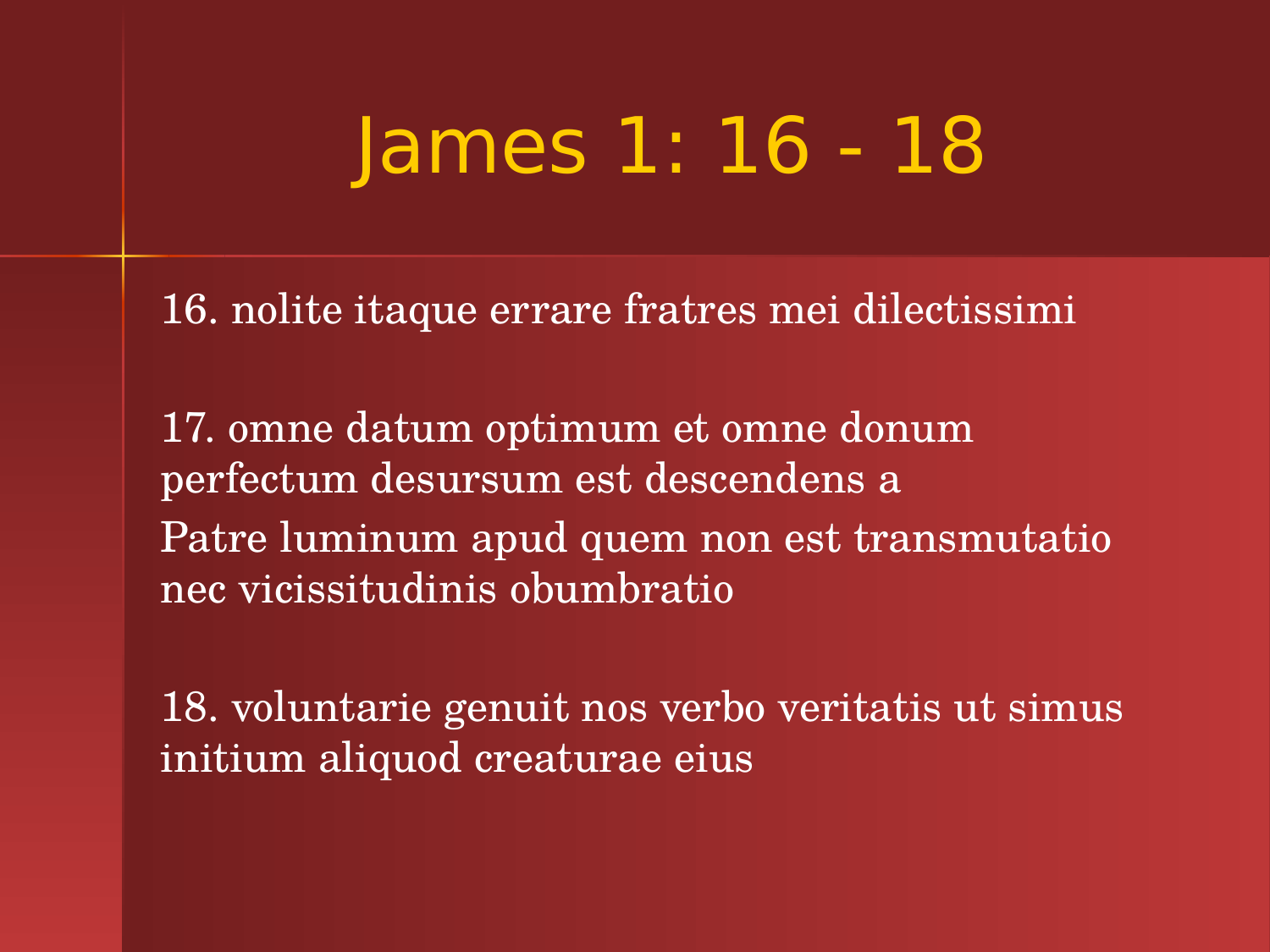

# James 1: 16 - 18
16. nolite itaque errare fratres mei dilectissimi

17. omne datum optimum et omne donum perfectum desursum est descendens a
Patre luminum apud quem non est transmutatio nec vicissitudinis obumbratio

18. voluntarie genuit nos verbo veritatis ut simus initium aliquod creaturae eius